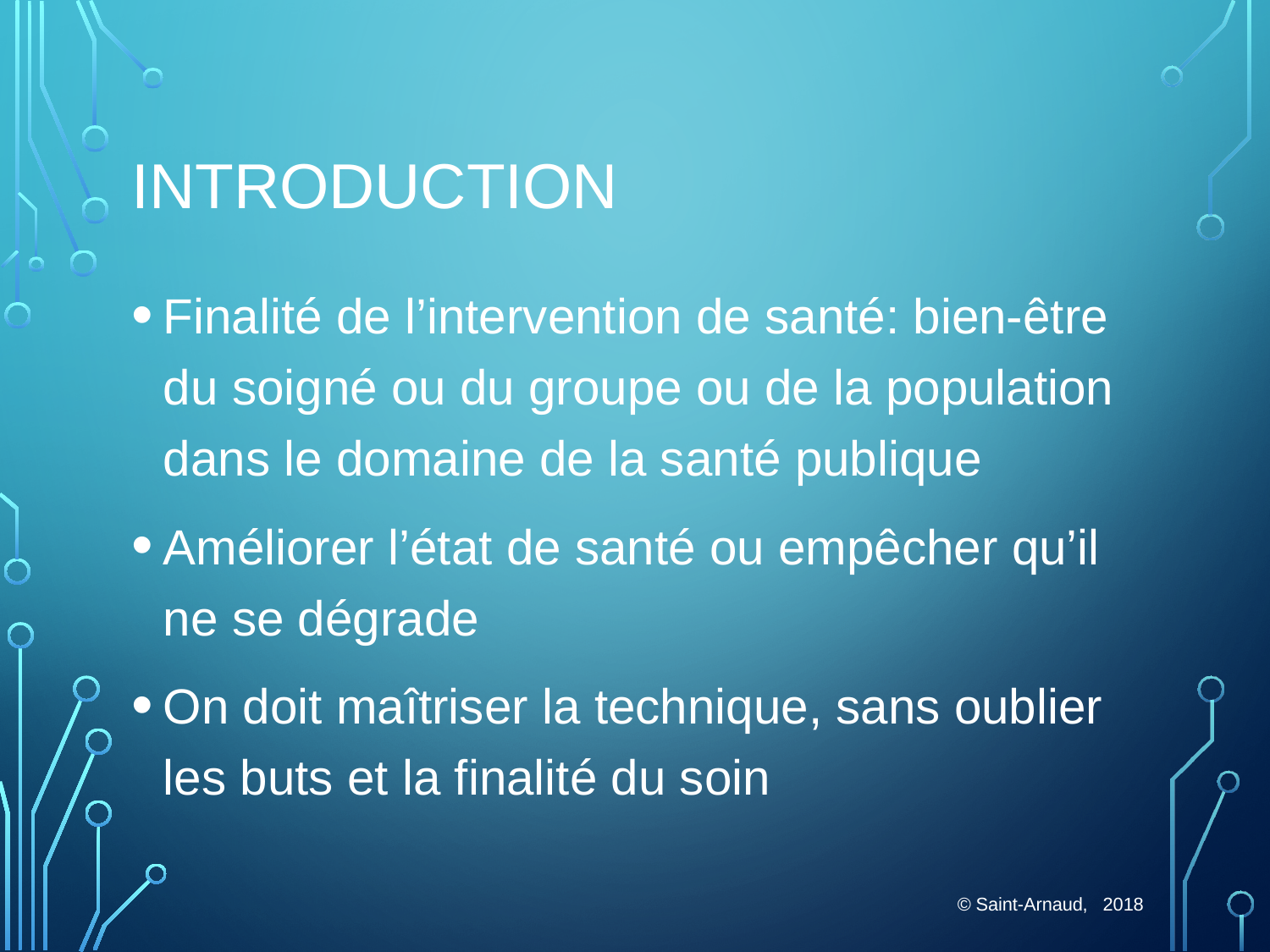

# Introduction
Finalité de l’intervention de santé: bien-être du soigné ou du groupe ou de la population dans le domaine de la santé publique
Améliorer l’état de santé ou empêcher qu’il ne se dégrade
On doit maîtriser la technique, sans oublier les buts et la finalité du soin

© Saint-Arnaud,   2018